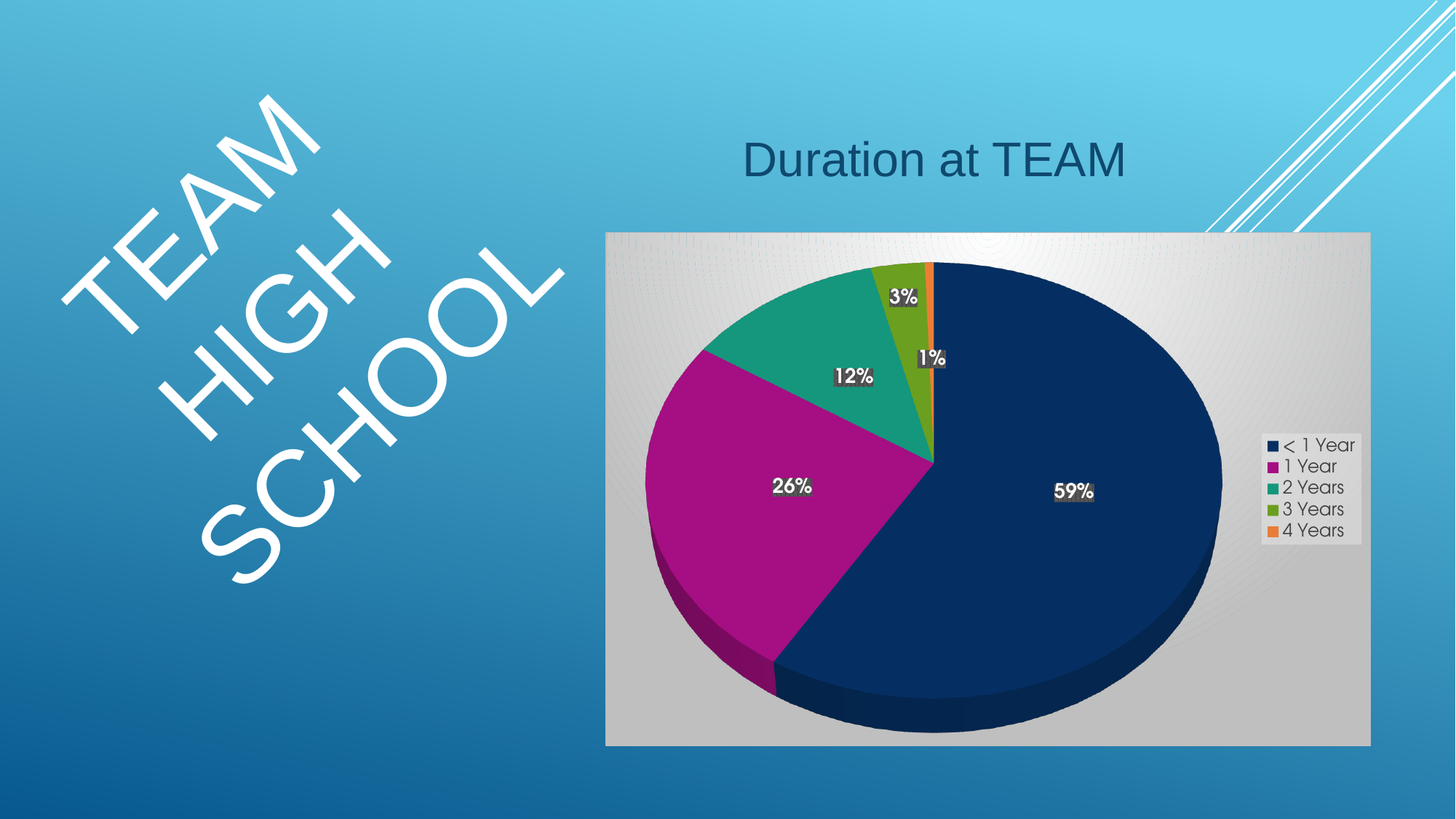

# TEAM High School
Duration at TEAM

[unsupported chart]